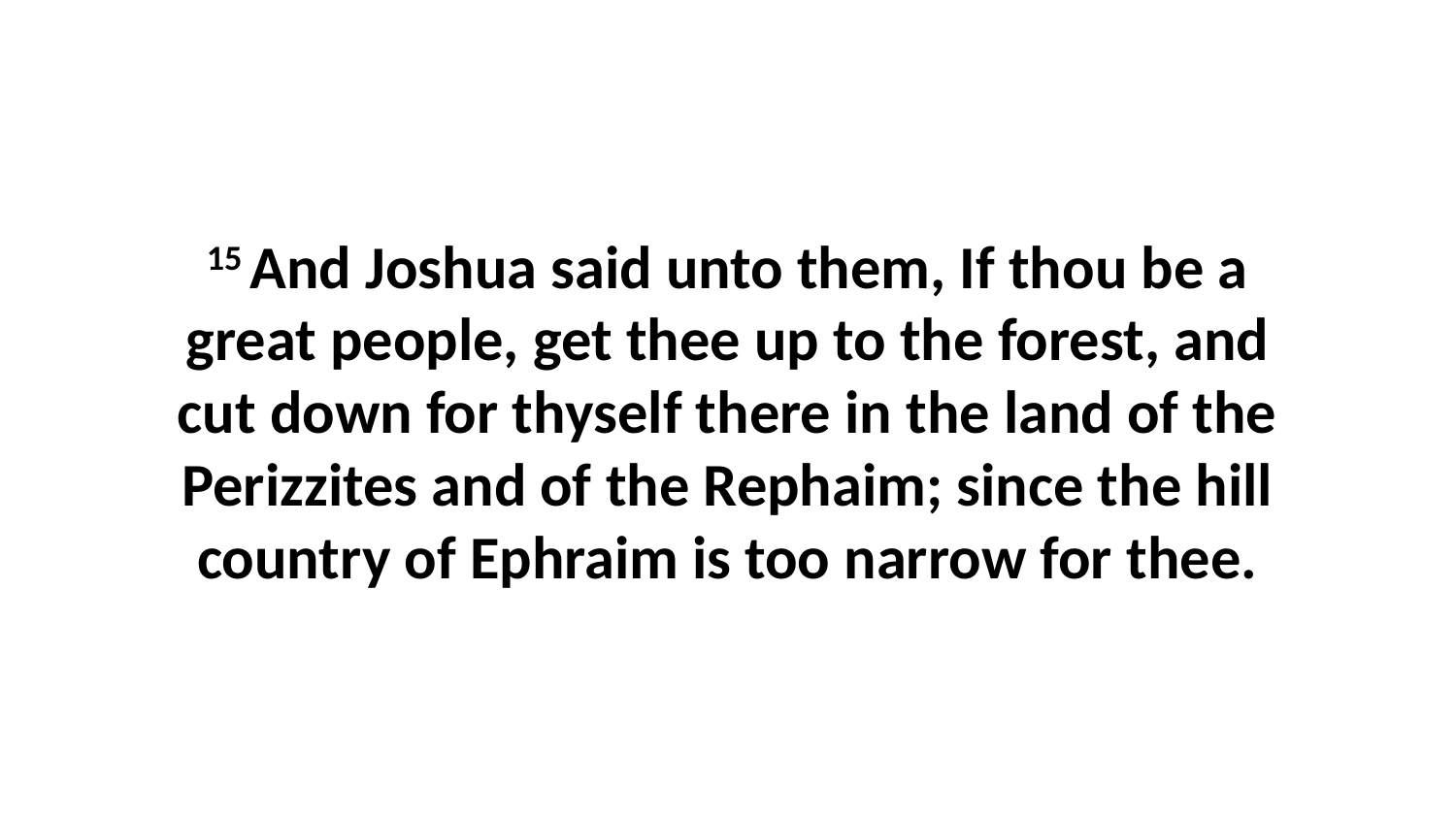

15 And Joshua said unto them, If thou be a great people, get thee up to the forest, and cut down for thyself there in the land of the Perizzites and of the Rephaim; since the hill country of Ephraim is too narrow for thee.